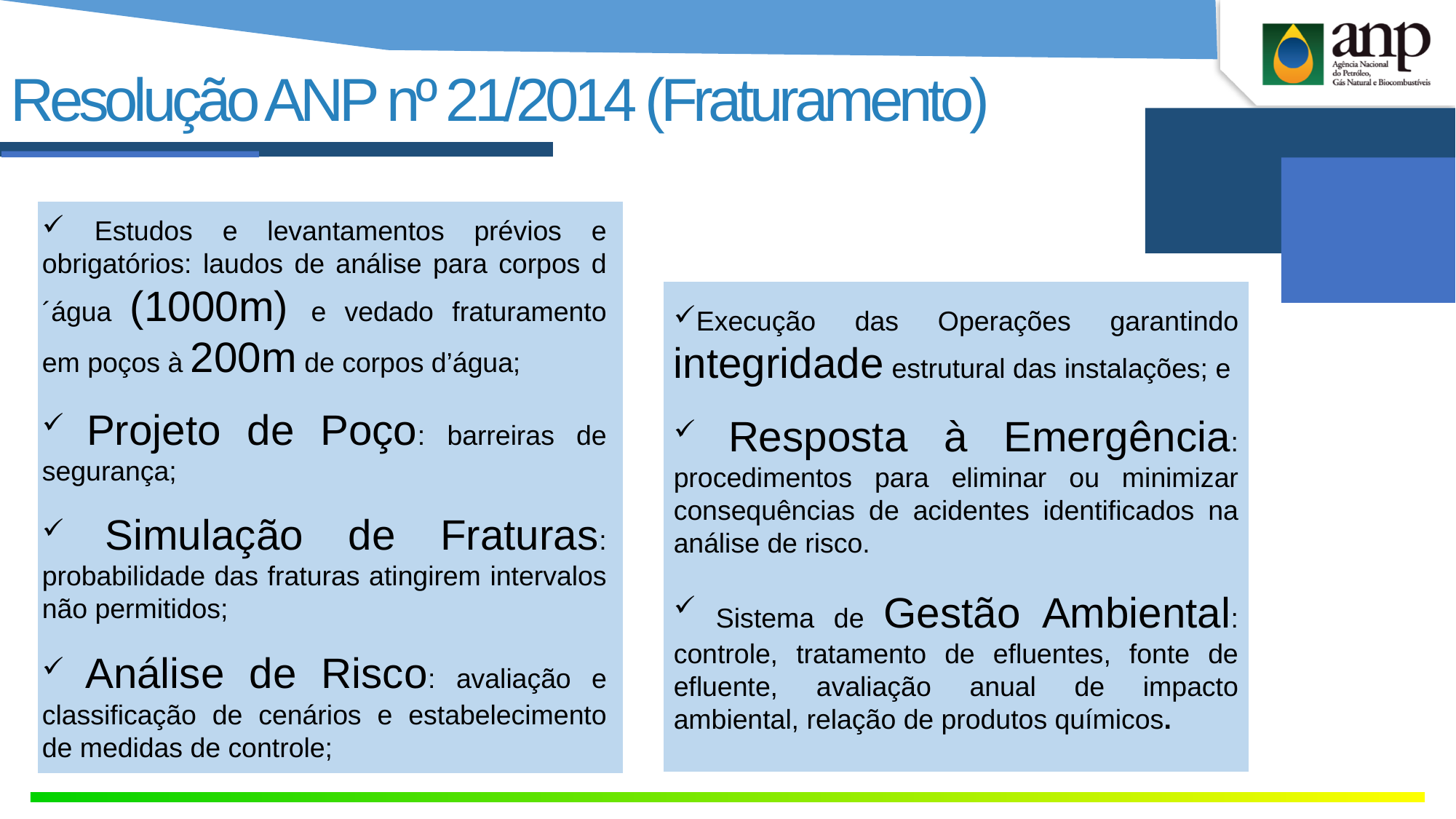

Resolução ANP nº 21/2014 (Fraturamento)

 Estudos e levantamentos prévios e obrigatórios: laudos de análise para corpos d´água (1000m) e vedado fraturamento em poços à 200m de corpos d’água;

 Projeto de Poço: barreiras de segurança;

 Simulação de Fraturas: probabilidade das fraturas atingirem intervalos não permitidos;

 Análise de Risco: avaliação e classificação de cenários e estabelecimento de medidas de controle;

Execução das Operações garantindo integridade estrutural das instalações; e

 Resposta à Emergência: procedimentos para eliminar ou minimizar consequências de acidentes identificados na análise de risco.

 Sistema de Gestão Ambiental: controle, tratamento de efluentes, fonte de efluente, avaliação anual de impacto ambiental, relação de produtos químicos.